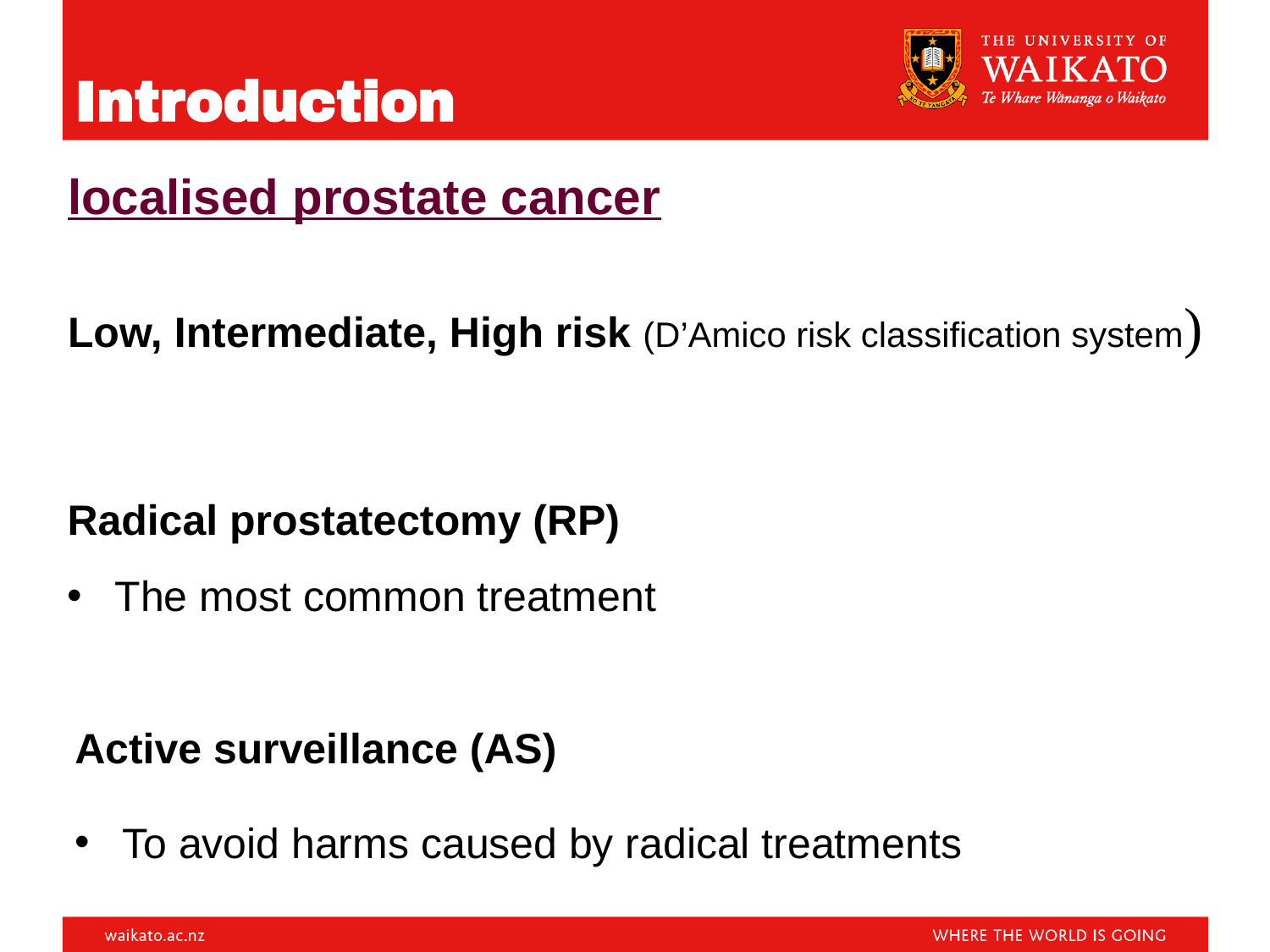

# Introduction
localised prostate cancer

Low, Intermediate, High risk (D’Amico risk classification system)
Radical prostatectomy (RP)
The most common treatment
Active surveillance (AS)
To avoid harms caused by radical treatments